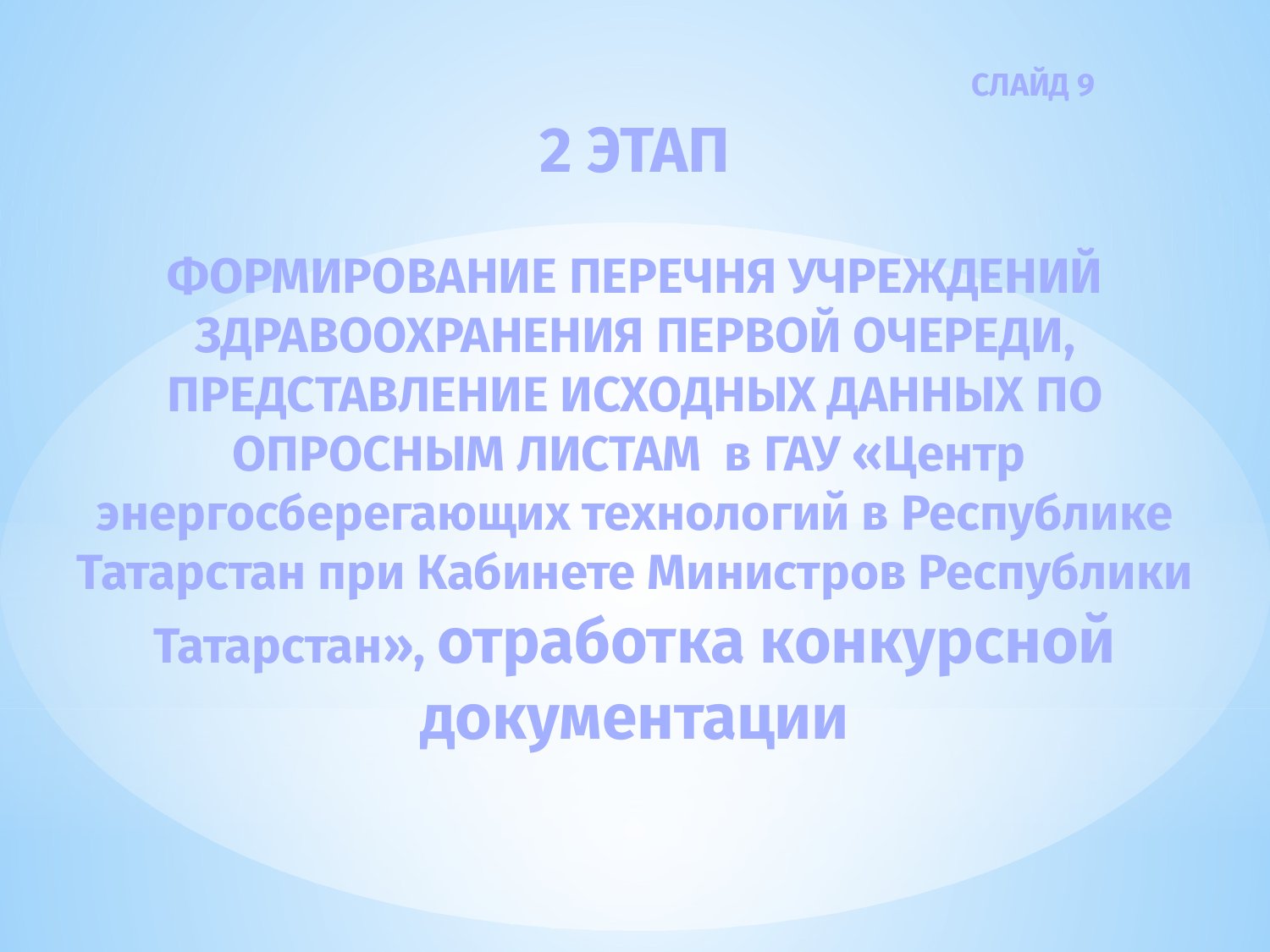

СЛАЙД 9
2 ЭТАП

ФОРМИРОВАНИЕ ПЕРЕЧНЯ УЧРЕЖДЕНИЙ ЗДРАВООХРАНЕНИЯ ПЕРВОЙ ОЧЕРЕДИ,
ПРЕДСТАВЛЕНИЕ ИСХОДНЫХ ДАННЫХ ПО ОПРОСНЫМ ЛИСТАМ  в ГАУ «Центр  энергосберегающих технологий в Республике Татарстан при Кабинете Министров Республики Татарстан», отработка конкурсной документации